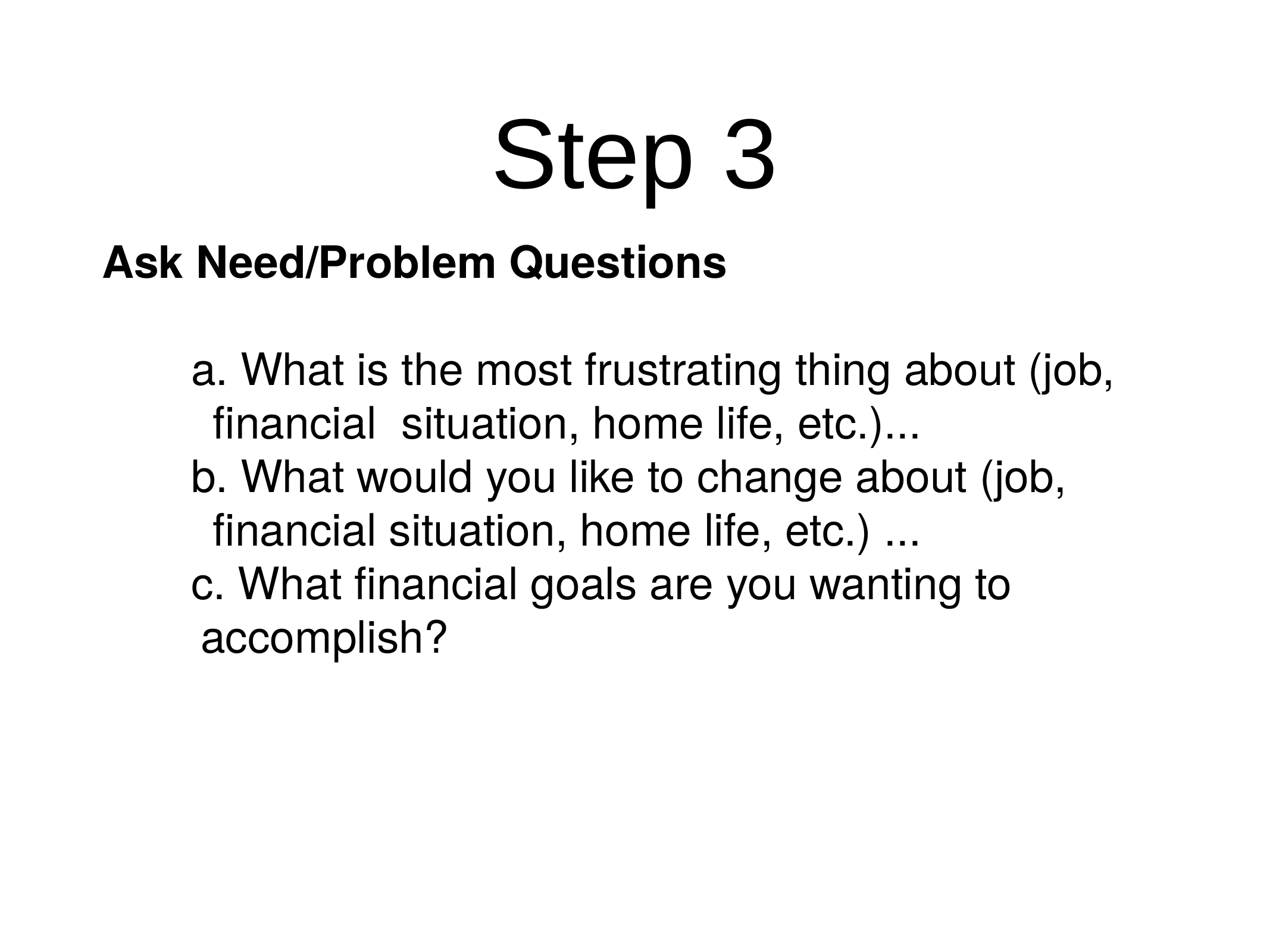

# Step 3
Ask Need/Problem Questions

	a. What is the most frustrating thing about (job,
         financial  situation, home life, etc.)...
	b. What would you like to change about (job,
         financial situation, home life, etc.) ...
	c. What financial goals are you wanting to
        accomplish?